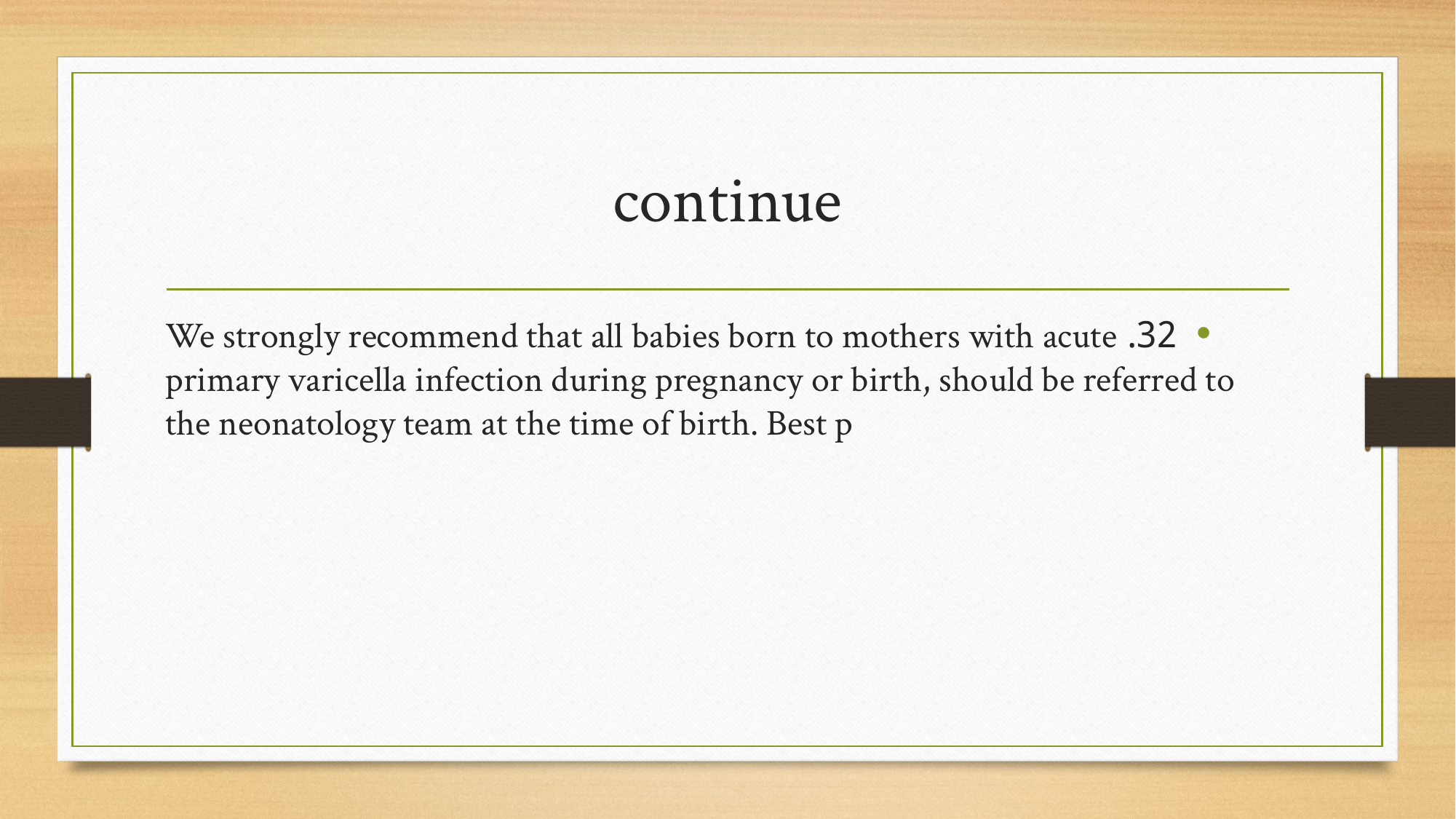

# continue
32. We strongly recommend that all babies born to mothers with acute primary varicella infection during pregnancy or birth, should be referred to the neonatology team at the time of birth. Best p